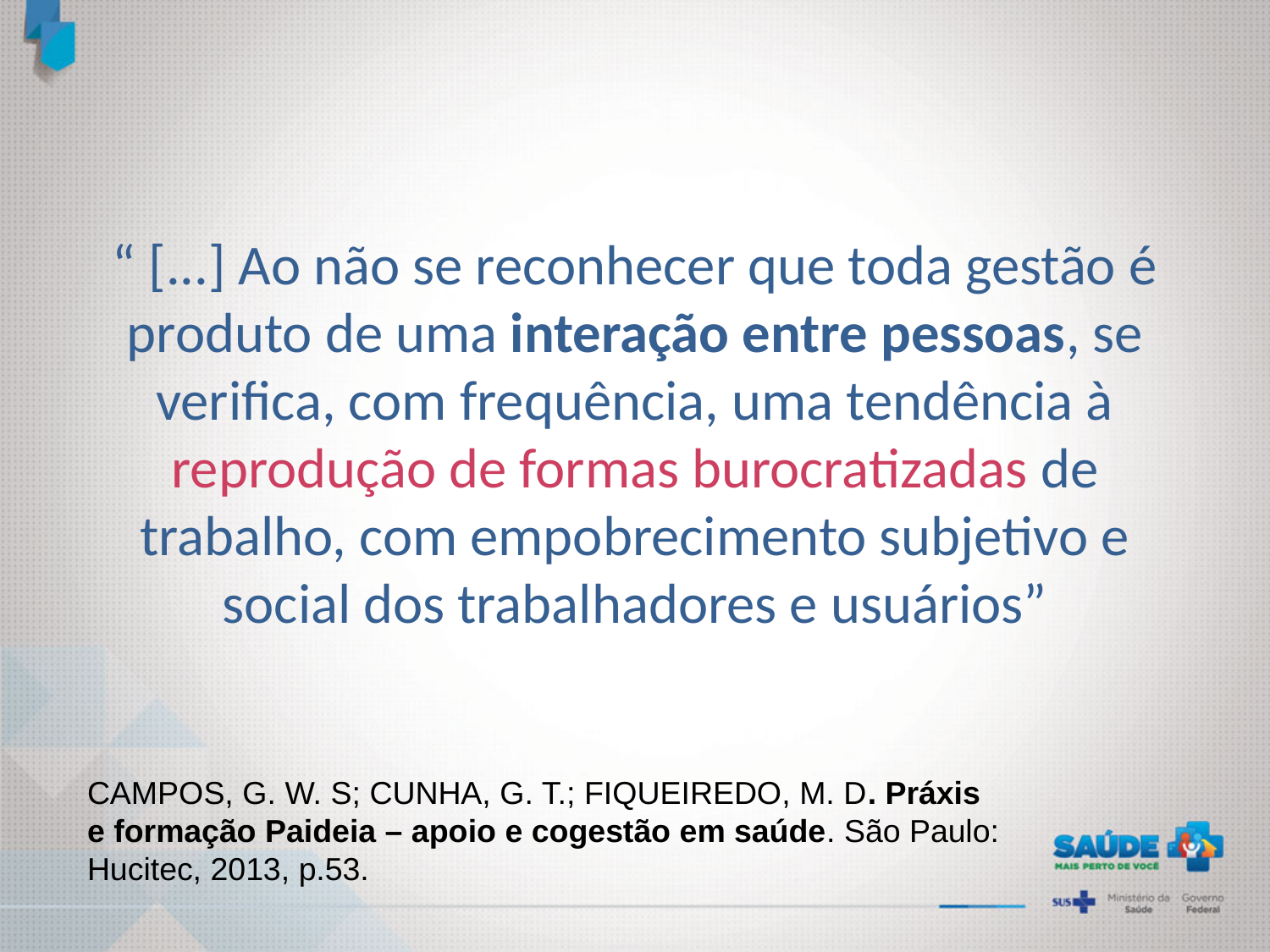

“ [...] Ao não se reconhecer que toda gestão é produto de uma interação entre pessoas, se verifica, com frequência, uma tendência à reprodução de formas burocratizadas de trabalho, com empobrecimento subjetivo e social dos trabalhadores e usuários”
CAMPOS, G. W. S; CUNHA, G. T.; FIQUEIREDO, M. D. Práxis e formação Paideia – apoio e cogestão em saúde. São Paulo: Hucitec, 2013, p.53.